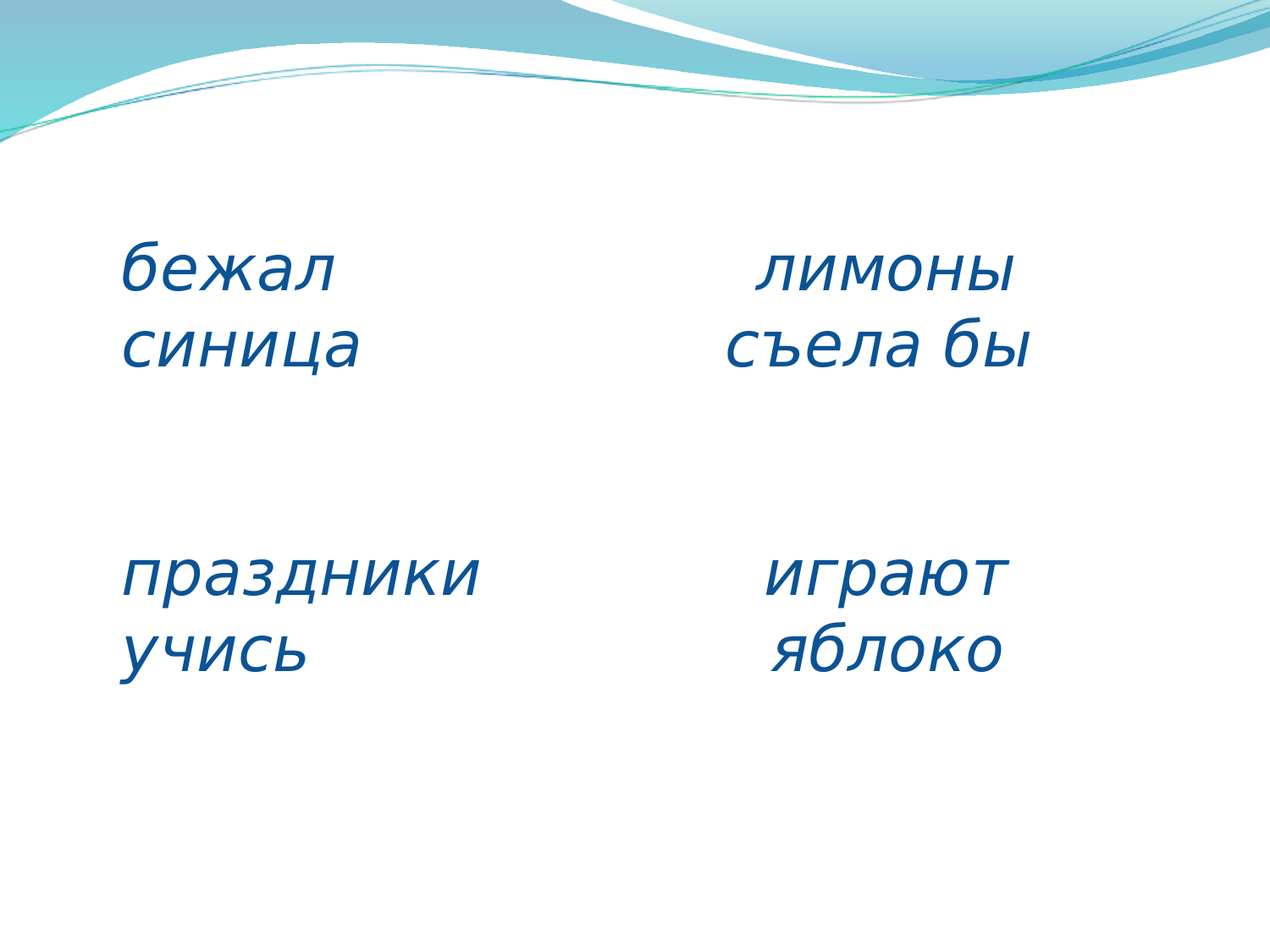

бежал				лимоны   синица                  съела бы

праздники              играют
учись		   	       яблоко